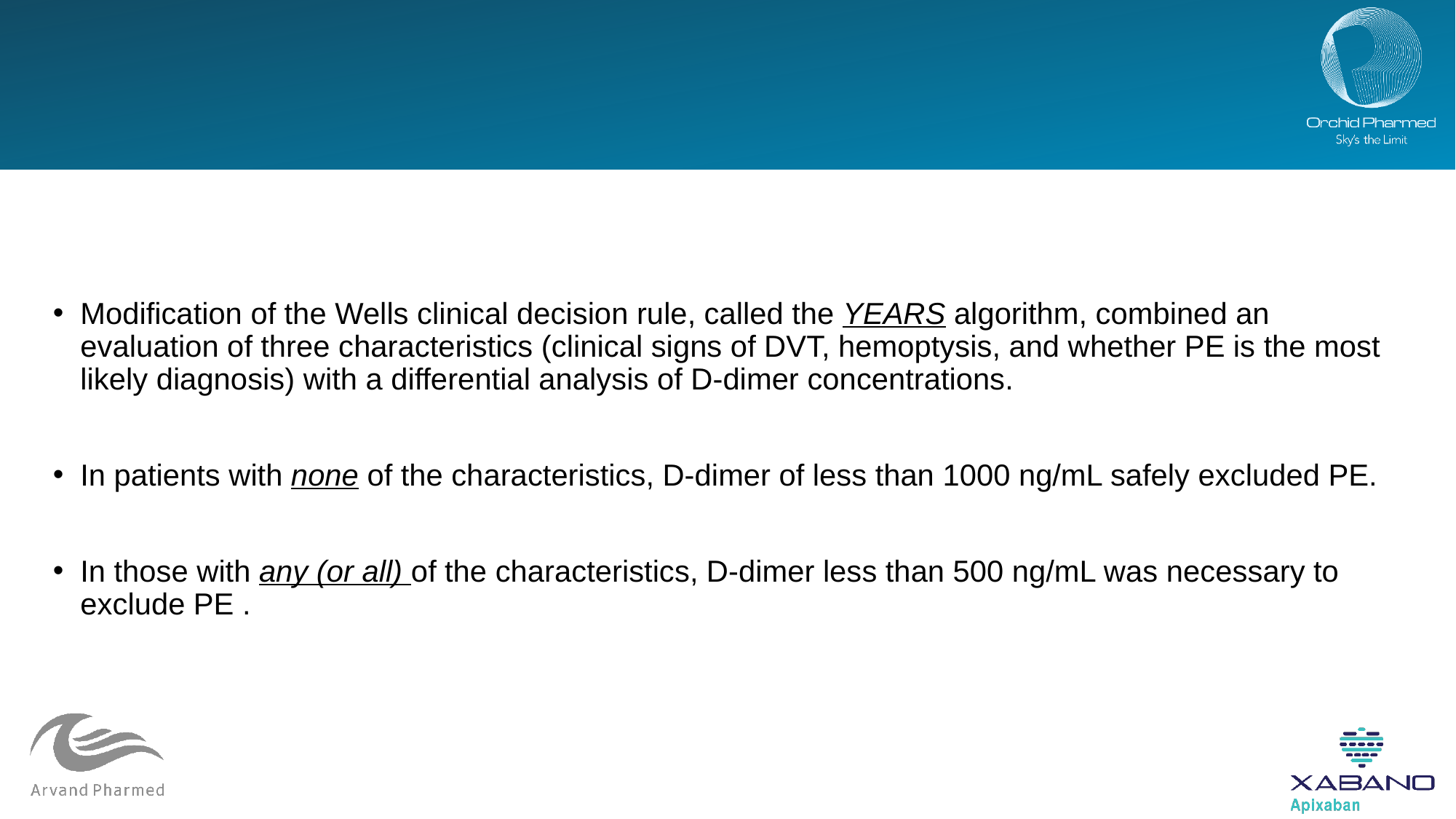

#
Modification of the Wells clinical decision rule, called the YEARS algorithm, combined an evaluation of three characteristics (clinical signs of DVT, hemoptysis, and whether PE is the most likely diagnosis) with a differential analysis of D-dimer concentrations.

In patients with none of the characteristics, D-dimer of less than 1000 ng/mL safely excluded PE.

In those with any (or all) of the characteristics, D-dimer less than 500 ng/mL was necessary to exclude PE .